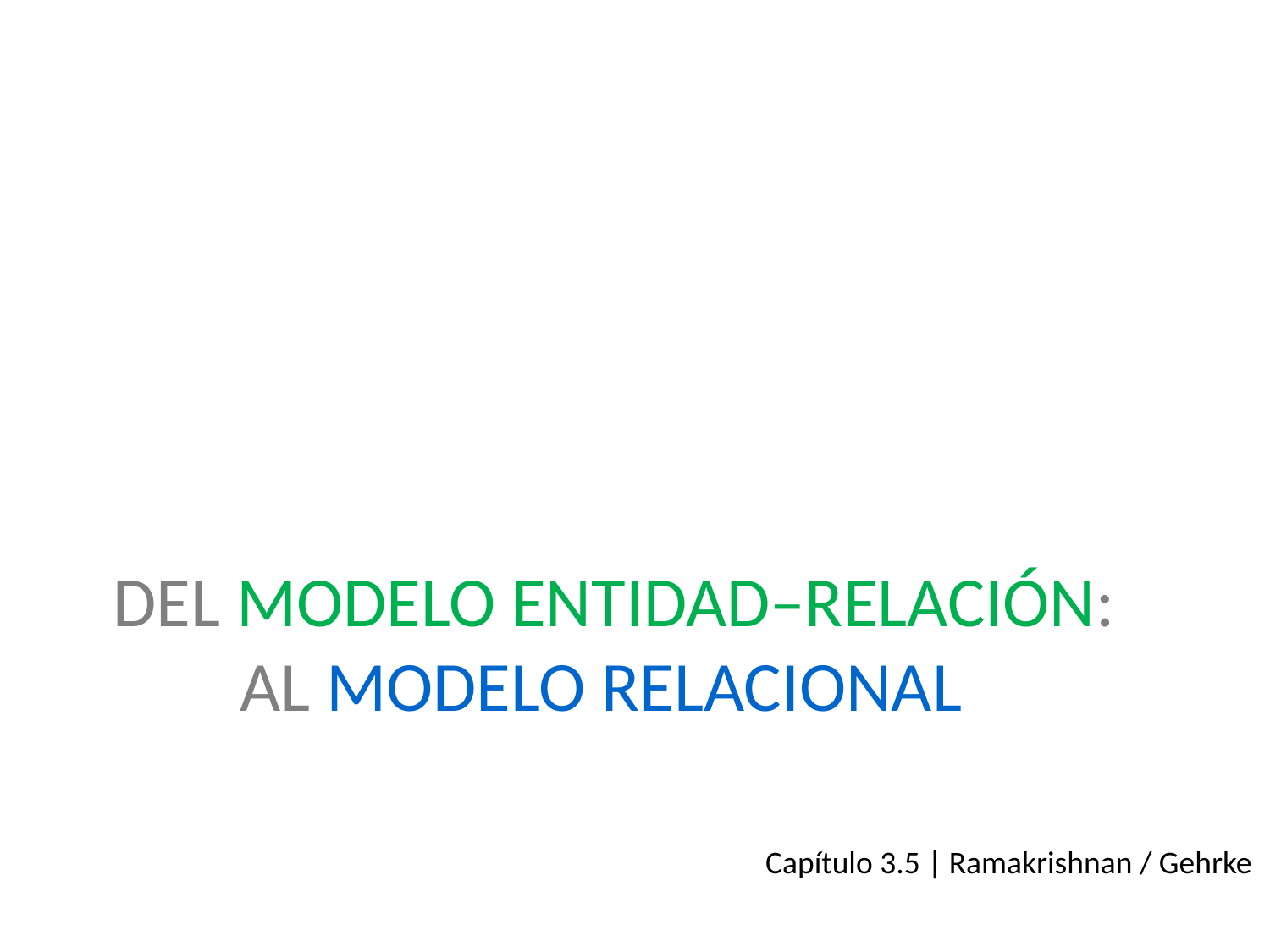

# Del Modelo Entidad–Relación: Al Modelo Relacional
Capítulo 3.5 | Ramakrishnan / Gehrke